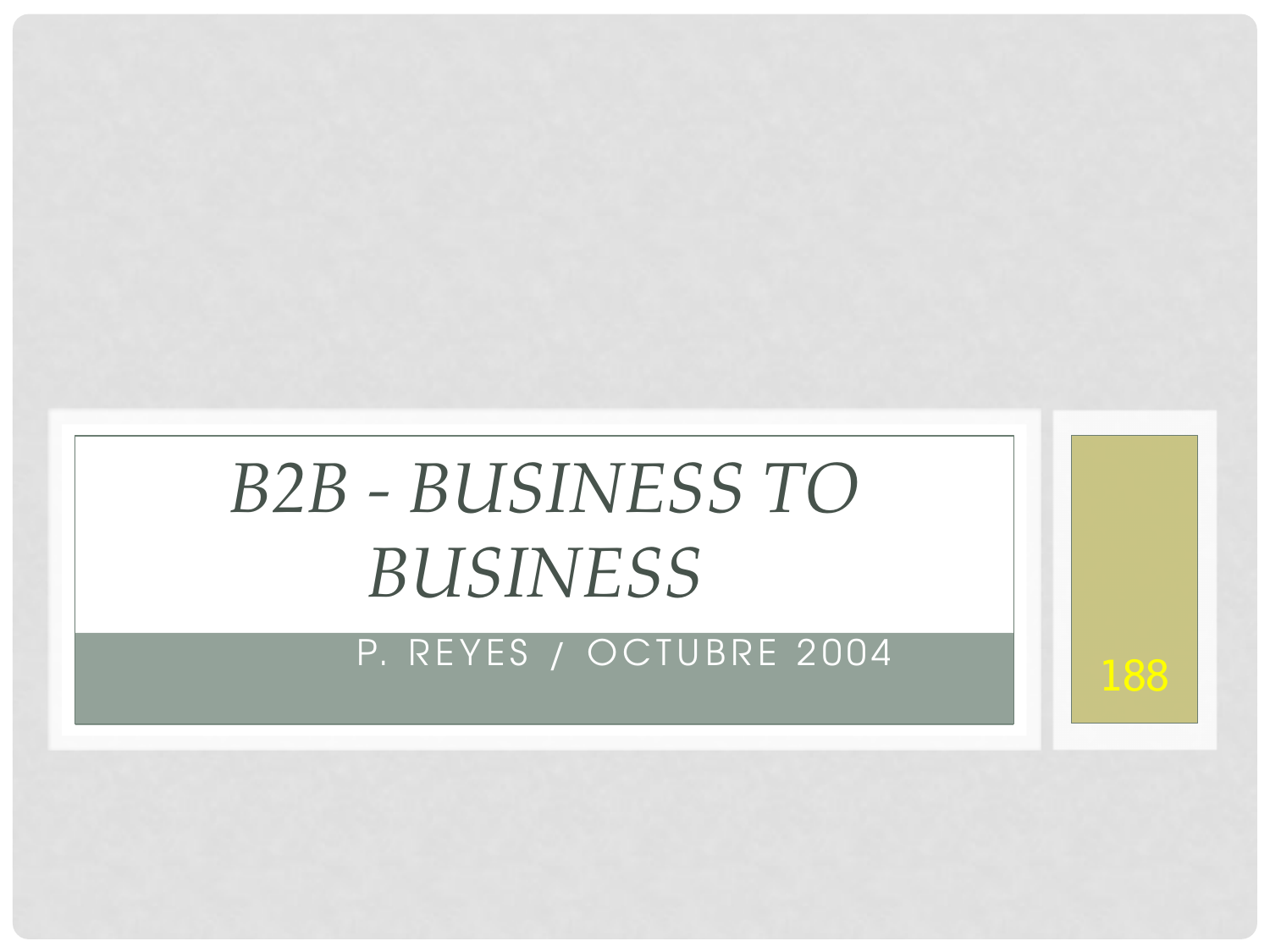

# B2B - Business to Business
P. Reyes / Octubre 2004
188